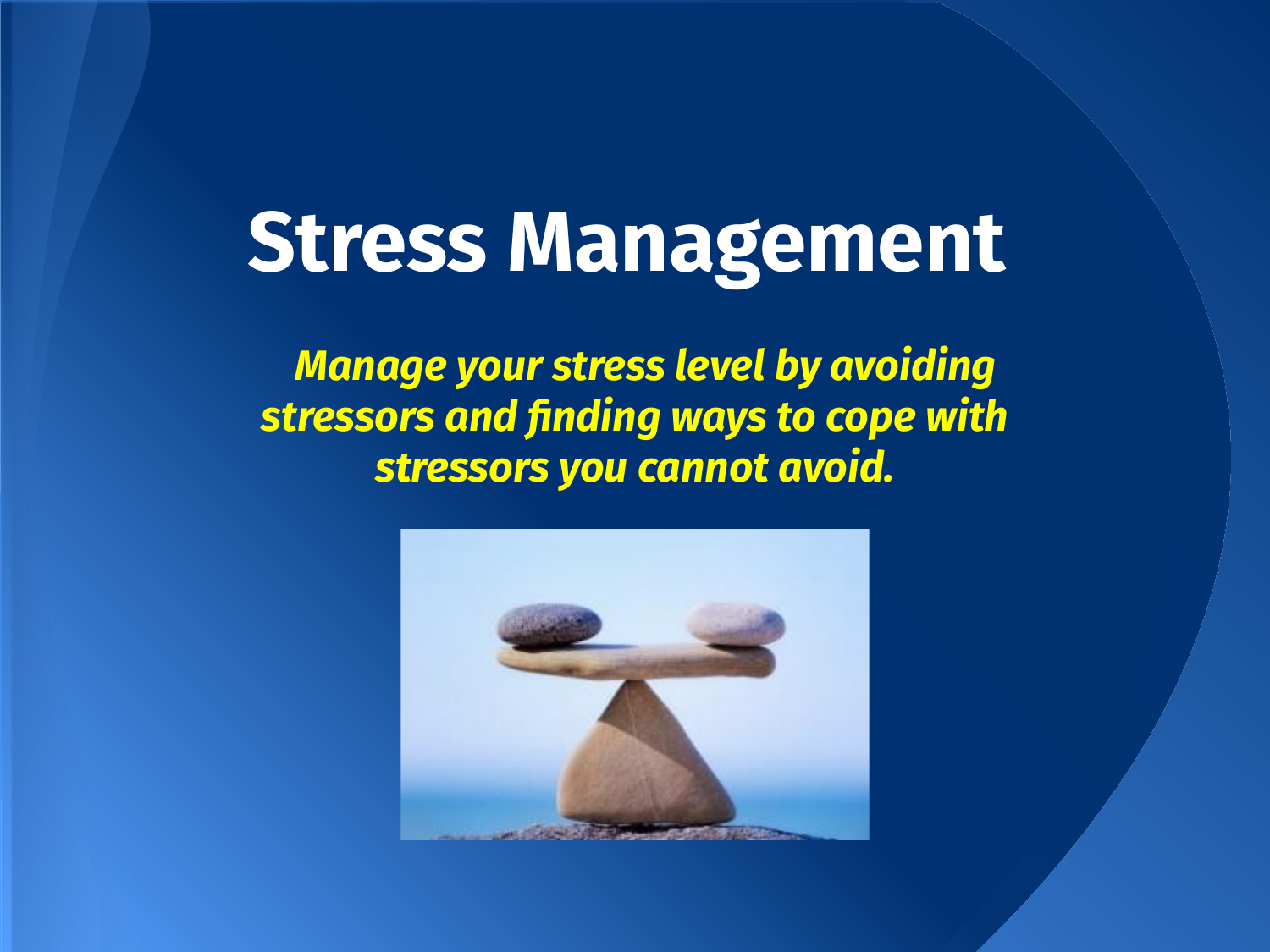

# Stress Management
Manage your stress level by avoiding stressors and finding ways to cope with stressors you cannot avoid.